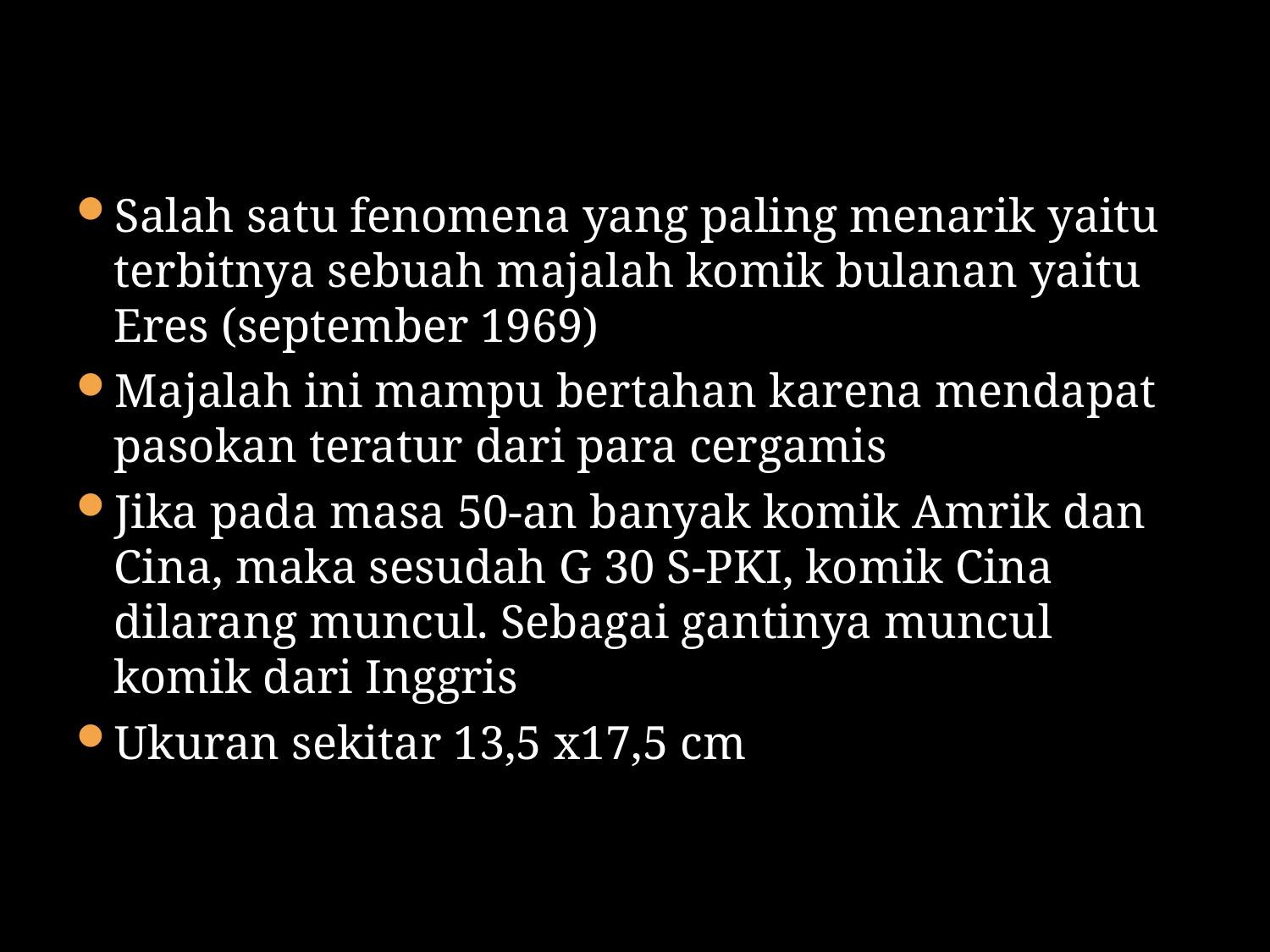

Salah satu fenomena yang paling menarik yaitu terbitnya sebuah majalah komik bulanan yaitu Eres (september 1969)
Majalah ini mampu bertahan karena mendapat pasokan teratur dari para cergamis
Jika pada masa 50-an banyak komik Amrik dan Cina, maka sesudah G 30 S-PKI, komik Cina dilarang muncul. Sebagai gantinya muncul komik dari Inggris
Ukuran sekitar 13,5 x17,5 cm